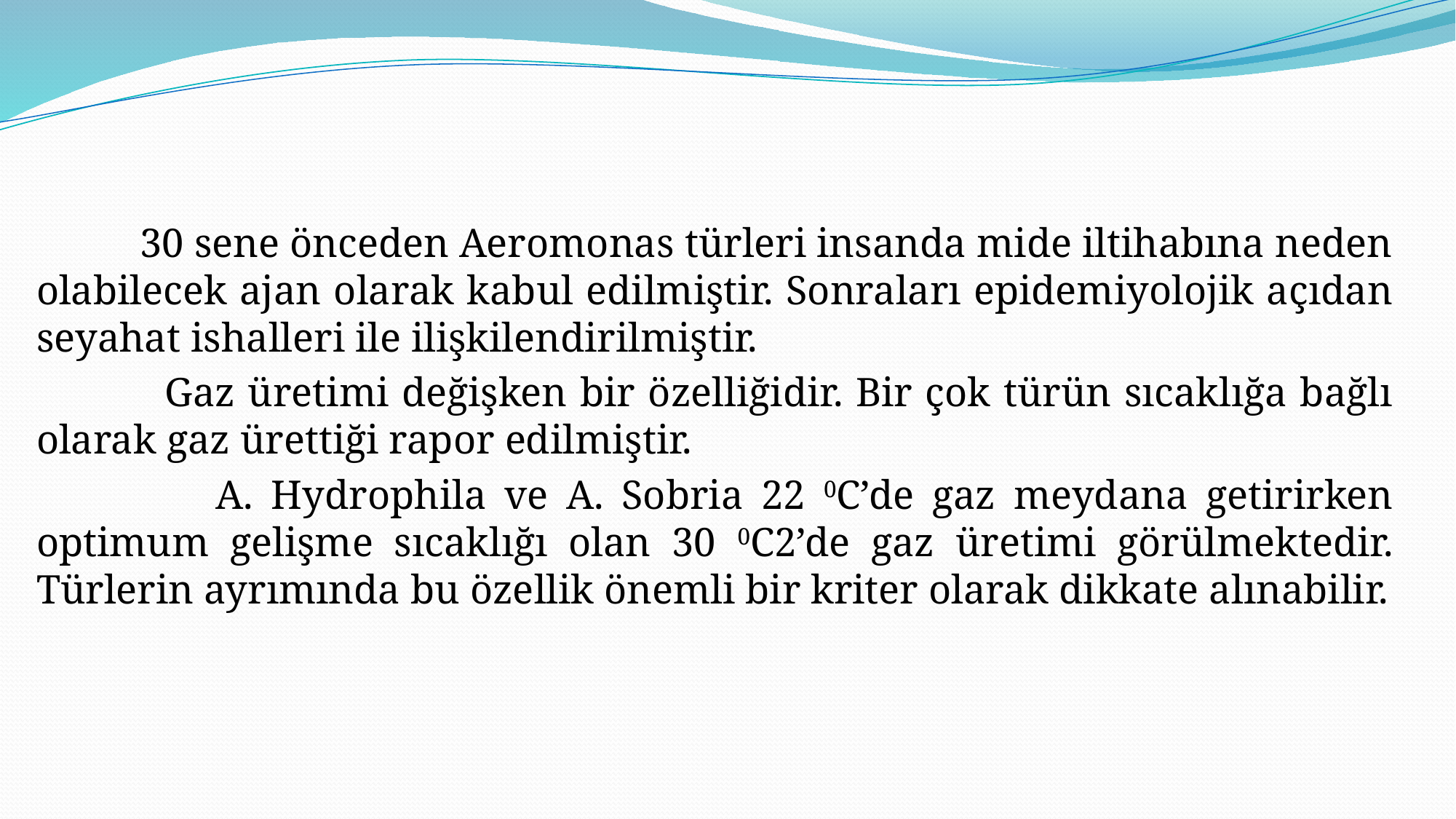

30 sene önceden Aeromonas türleri insanda mide iltihabına neden olabilecek ajan olarak kabul edilmiştir. Sonraları epidemiyolojik açıdan seyahat ishalleri ile ilişkilendirilmiştir.
          Gaz üretimi değişken bir özelliğidir. Bir çok türün sıcaklığa bağlı olarak gaz ürettiği rapor edilmiştir.
          A. Hydrophila ve A. Sobria 22 0C’de gaz meydana getirirken optimum gelişme sıcaklığı olan 30 0C2’de gaz üretimi görülmektedir. Türlerin ayrımında bu özellik önemli bir kriter olarak dikkate alınabilir.